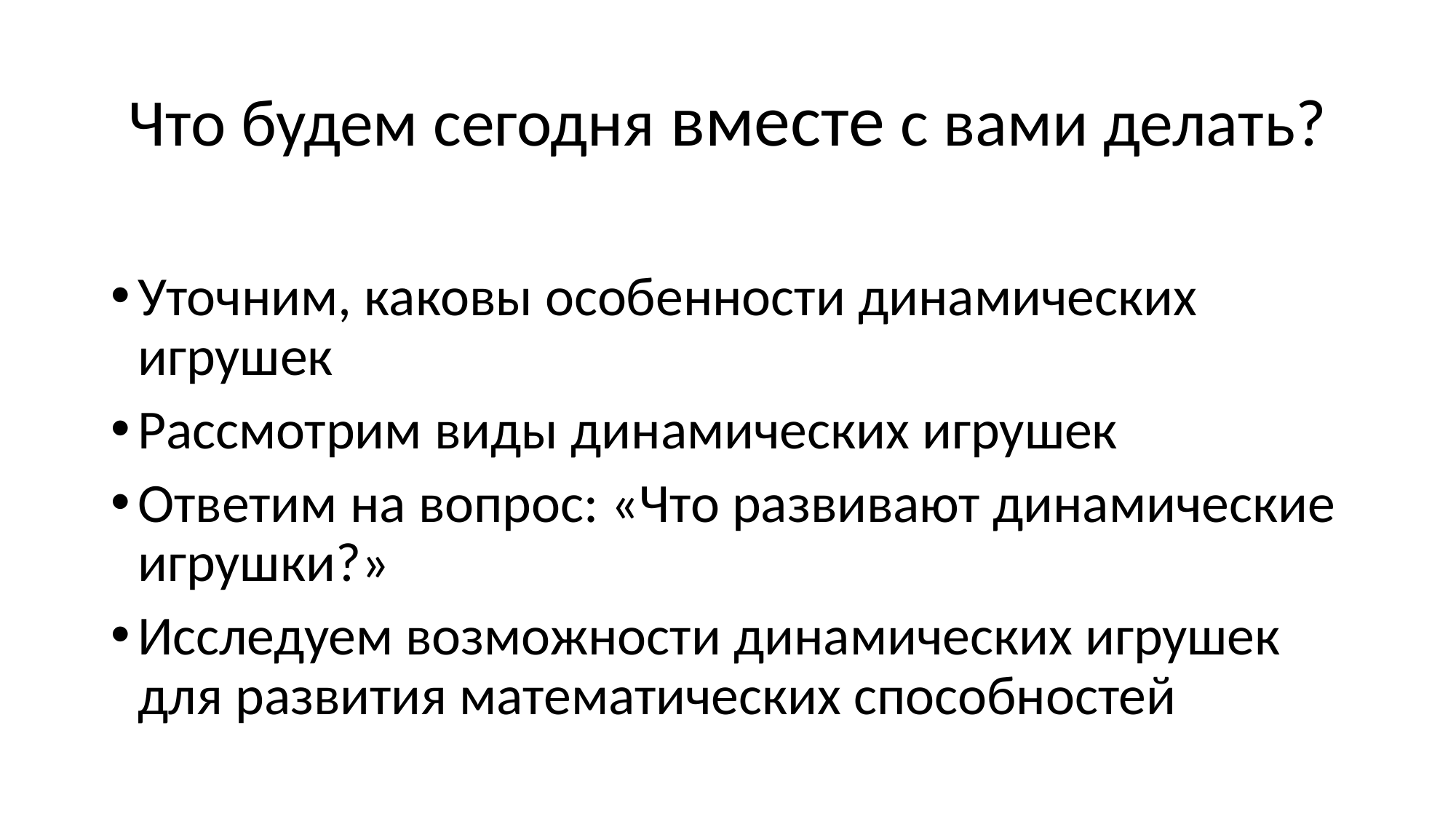

# Что будем сегодня вместе с вами делать?
Уточним, каковы особенности динамических игрушек
Рассмотрим виды динамических игрушек
Ответим на вопрос: «Что развивают динамические игрушки?»
Исследуем возможности динамических игрушек для развития математических способностей